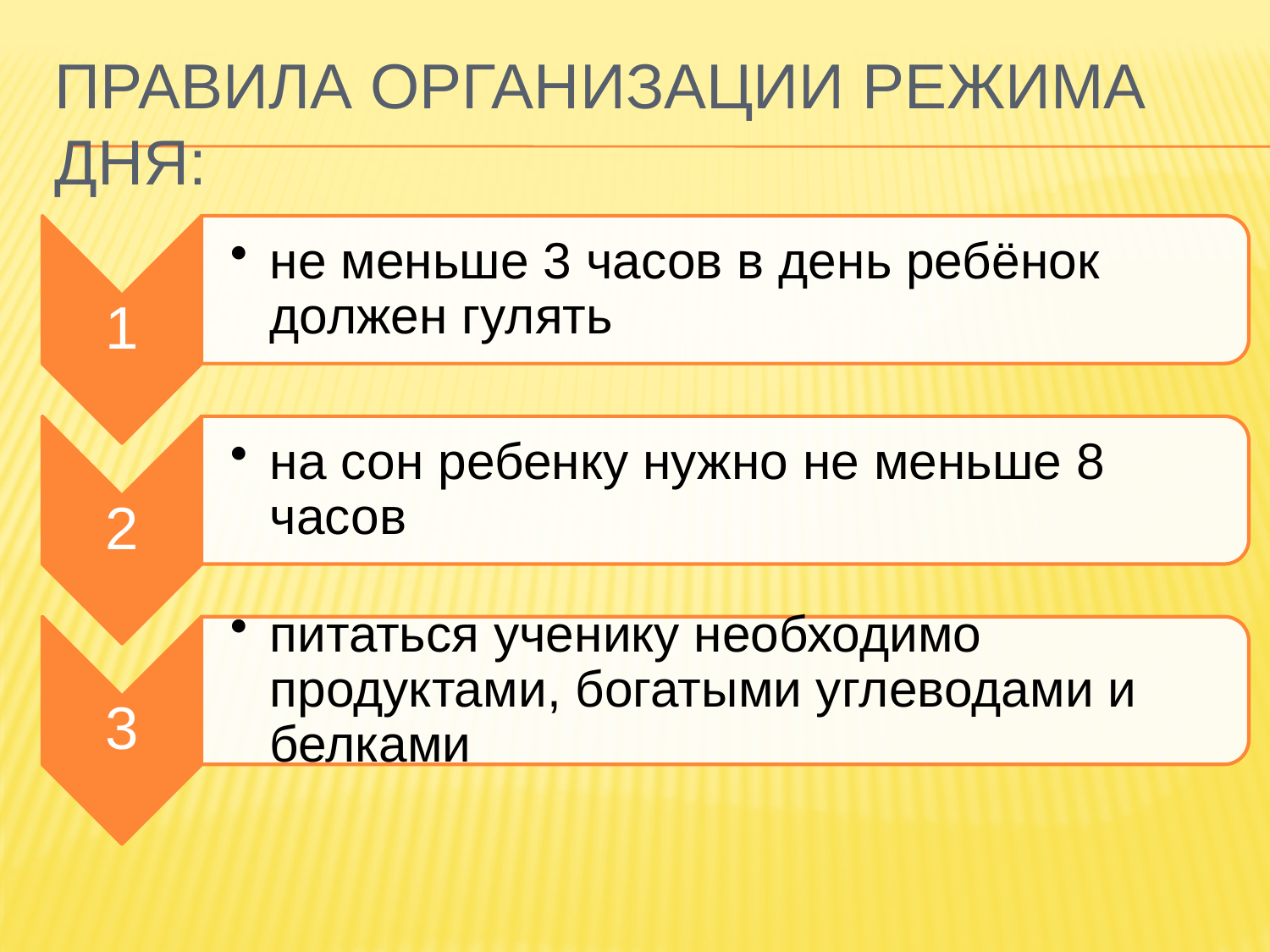

# Правила организации режима дня:
1
не меньше 3 часов в день ребёнок должен гулять
2
на сон ребенку нужно не меньше 8 часов
3
питаться ученику необходимо продуктами, богатыми углеводами и белками